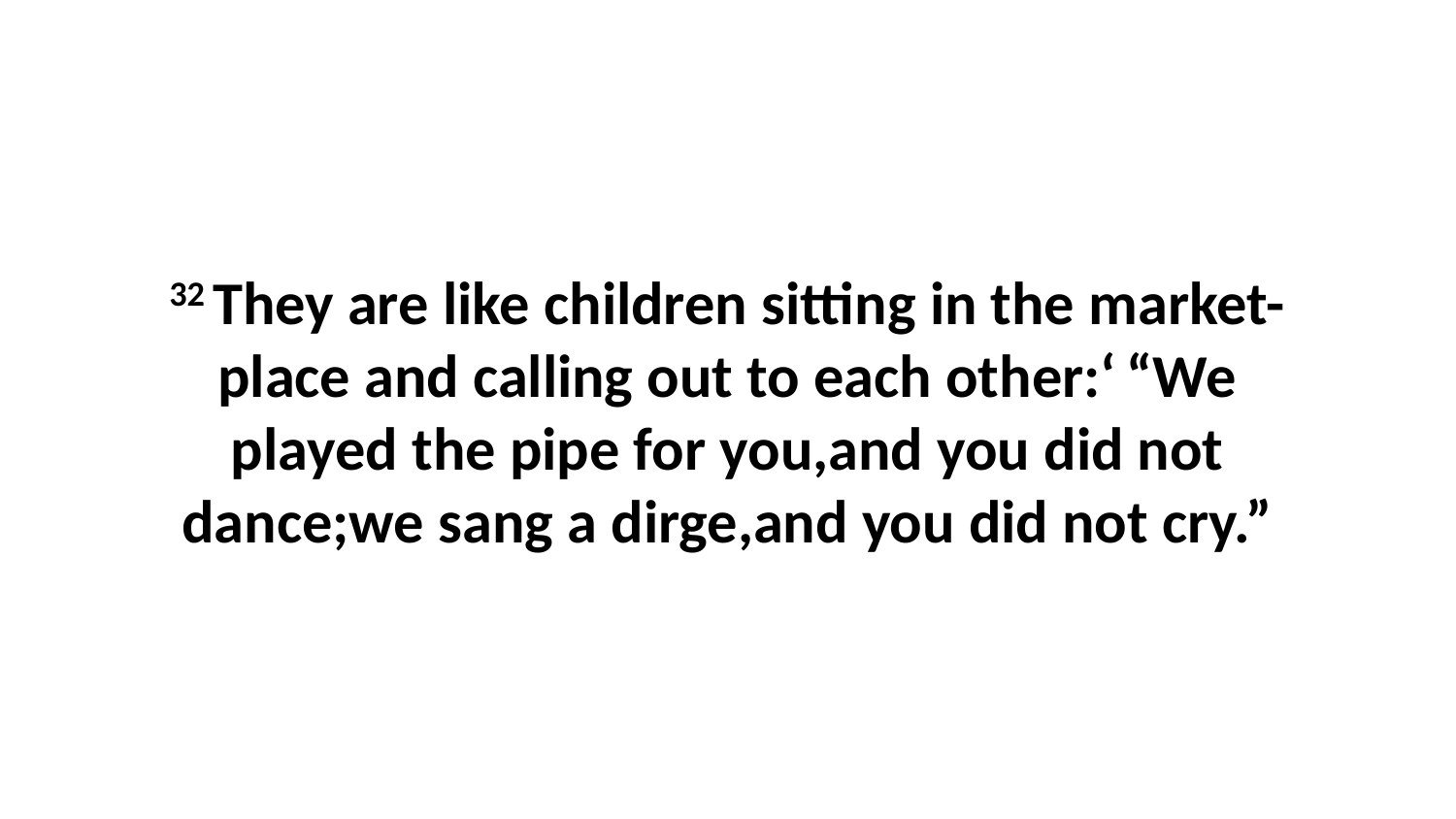

32 They are like children sitting in the market-place and calling out to each other:‘ “We played the pipe for you,and you did not dance;we sang a dirge,and you did not cry.”